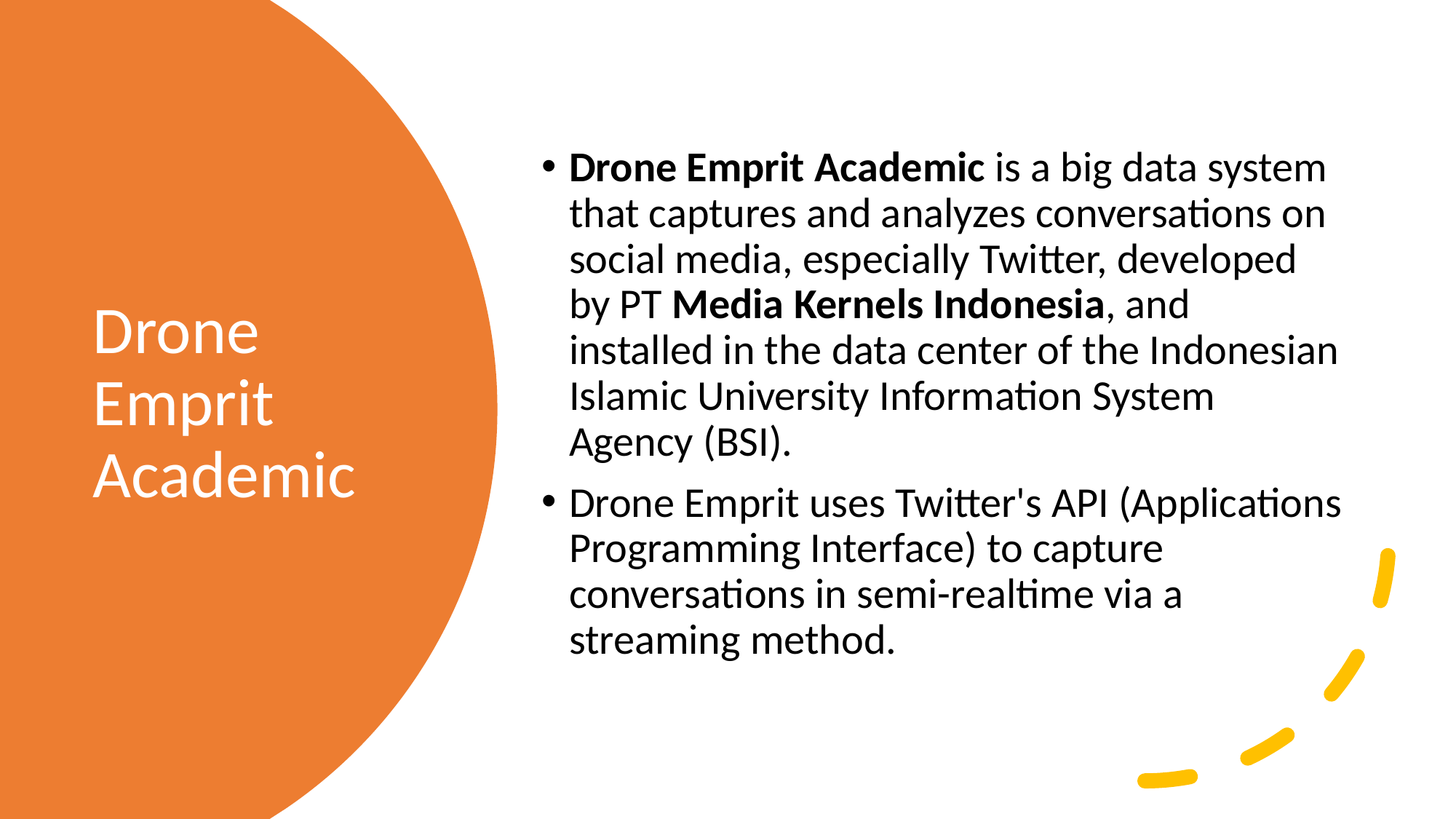

Drone Emprit Academic is a big data system that captures and analyzes conversations on social media, especially Twitter, developed by PT Media Kernels Indonesia, and installed in the data center of the Indonesian Islamic University Information System Agency (BSI).
Drone Emprit uses Twitter's API (Applications Programming Interface) to capture conversations in semi-realtime via a streaming method.
# Drone Emprit Academic